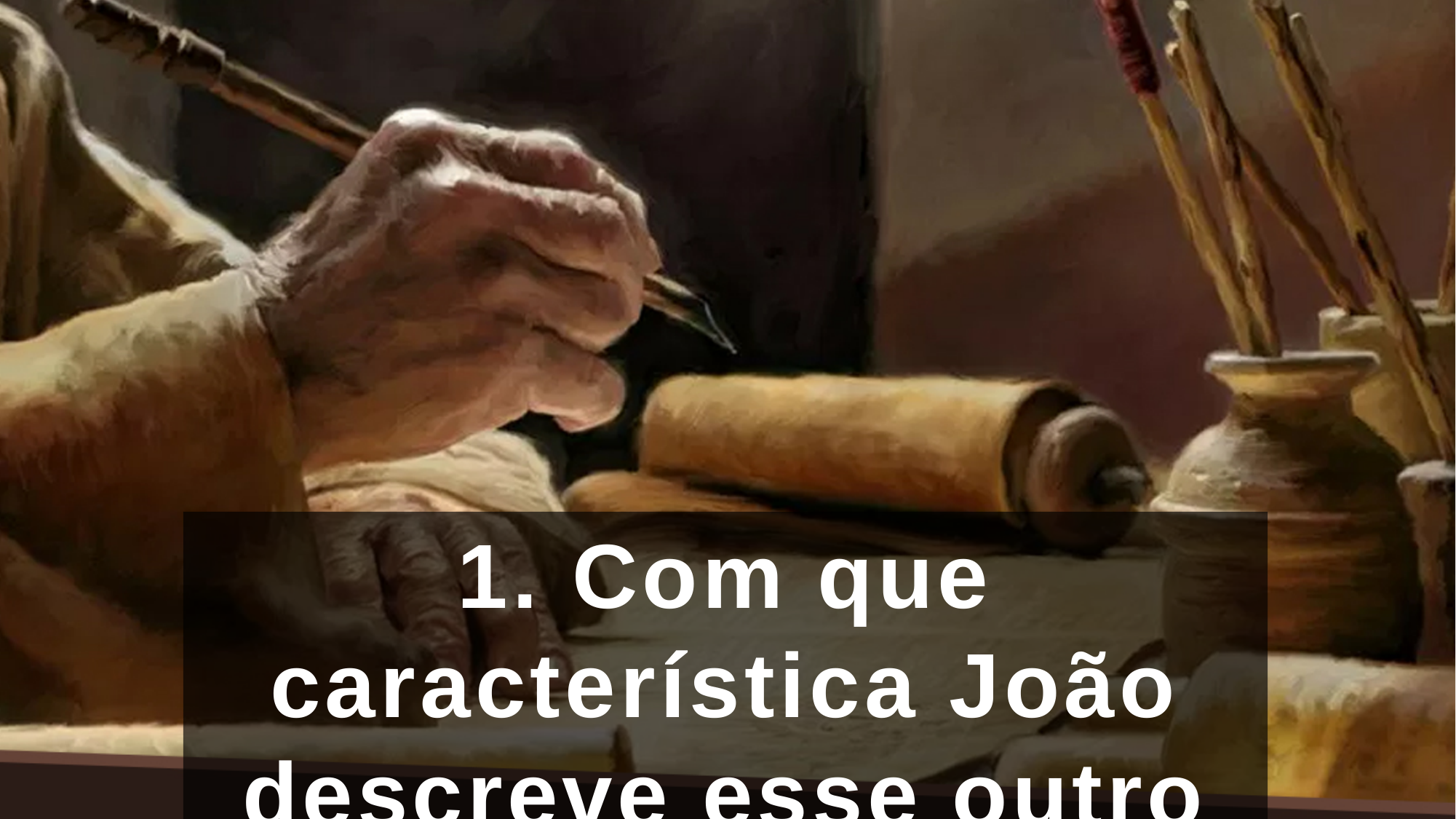

1. Com que característica João descreve esse outro anjo?